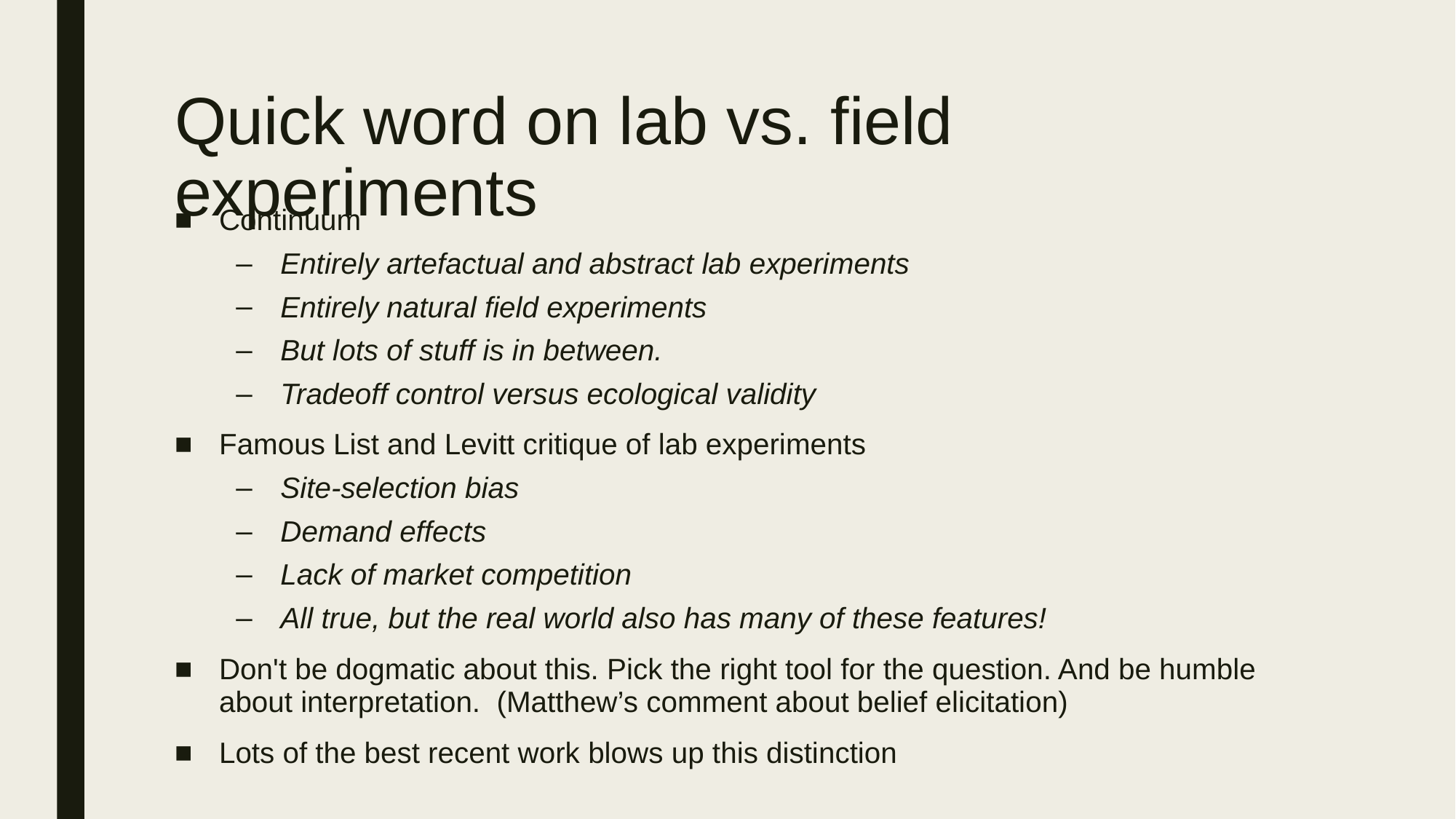

# Quick word on lab vs. field experiments
Continuum
Entirely artefactual and abstract lab experiments
Entirely natural field experiments
But lots of stuff is in between.
Tradeoff control versus ecological validity
Famous List and Levitt critique of lab experiments
Site-selection bias
Demand effects
Lack of market competition
All true, but the real world also has many of these features!
Don't be dogmatic about this. Pick the right tool for the question. And be humble about interpretation.  (Matthew’s comment about belief elicitation)
Lots of the best recent work blows up this distinction